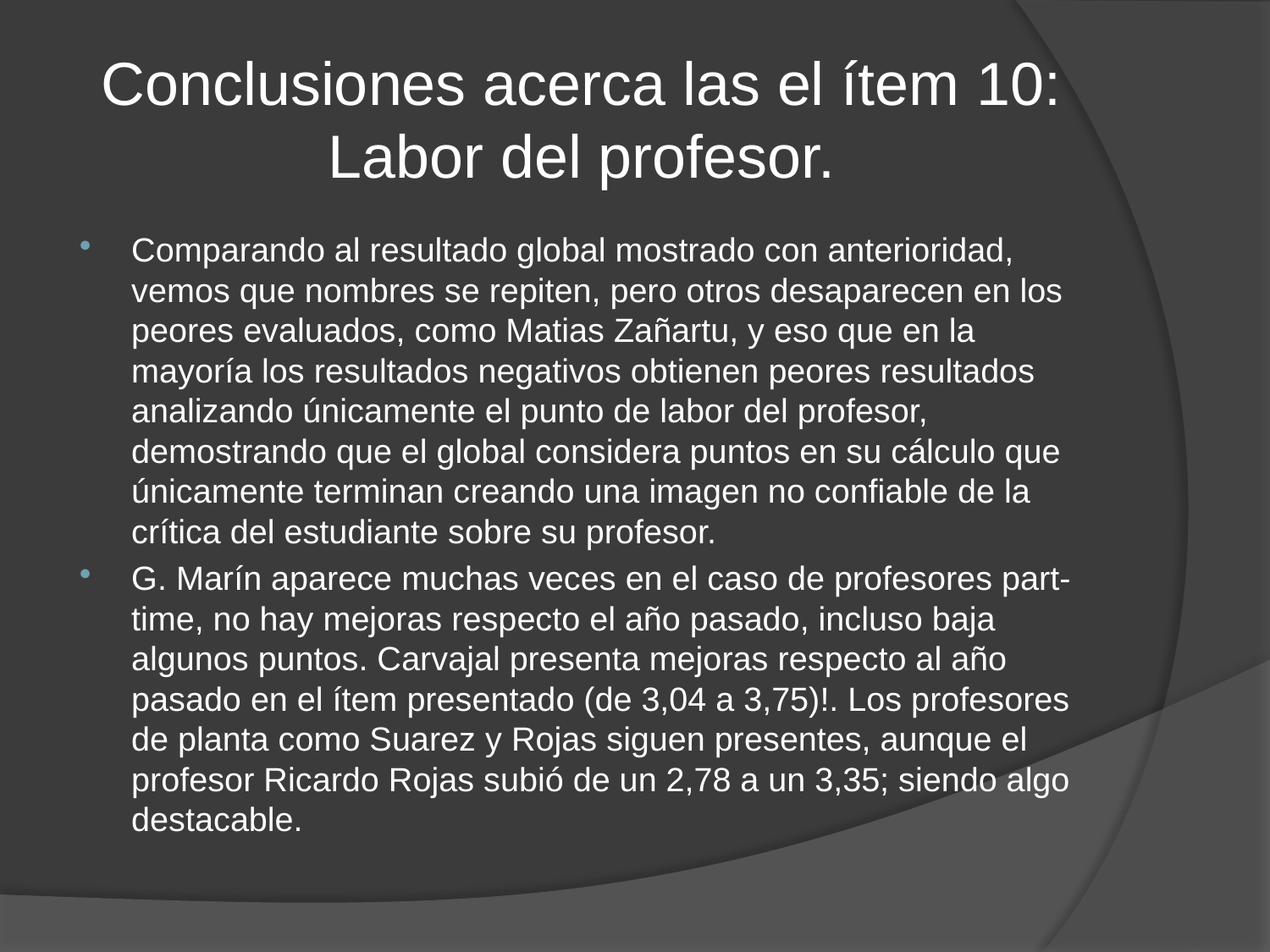

# Conclusiones acerca las el ítem 10: Labor del profesor.
Comparando al resultado global mostrado con anterioridad, vemos que nombres se repiten, pero otros desaparecen en los peores evaluados, como Matias Zañartu, y eso que en la mayoría los resultados negativos obtienen peores resultados analizando únicamente el punto de labor del profesor, demostrando que el global considera puntos en su cálculo que únicamente terminan creando una imagen no confiable de la crítica del estudiante sobre su profesor.
G. Marín aparece muchas veces en el caso de profesores part-time, no hay mejoras respecto el año pasado, incluso baja algunos puntos. Carvajal presenta mejoras respecto al año pasado en el ítem presentado (de 3,04 a 3,75)!. Los profesores de planta como Suarez y Rojas siguen presentes, aunque el profesor Ricardo Rojas subió de un 2,78 a un 3,35; siendo algo destacable.